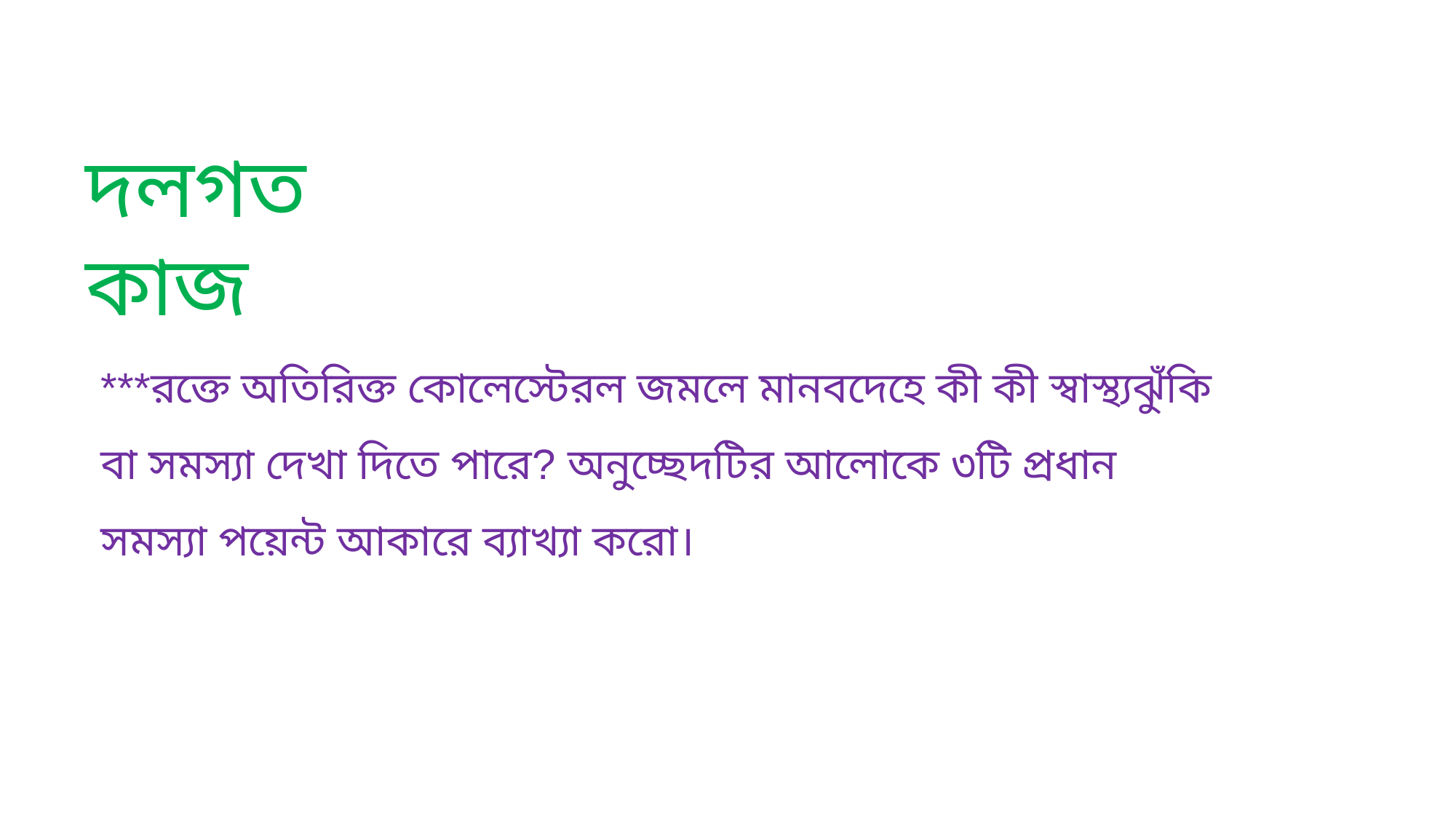

দলগত কাজ
***রক্তে অতিরিক্ত কোলেস্টেরল জমলে মানবদেহে কী কী স্বাস্থ্যঝুঁকি বা সমস্যা দেখা দিতে পারে? অনুচ্ছেদটির আলোকে ৩টি প্রধান সমস্যা পয়েন্ট আকারে ব্যাখ্যা করো।